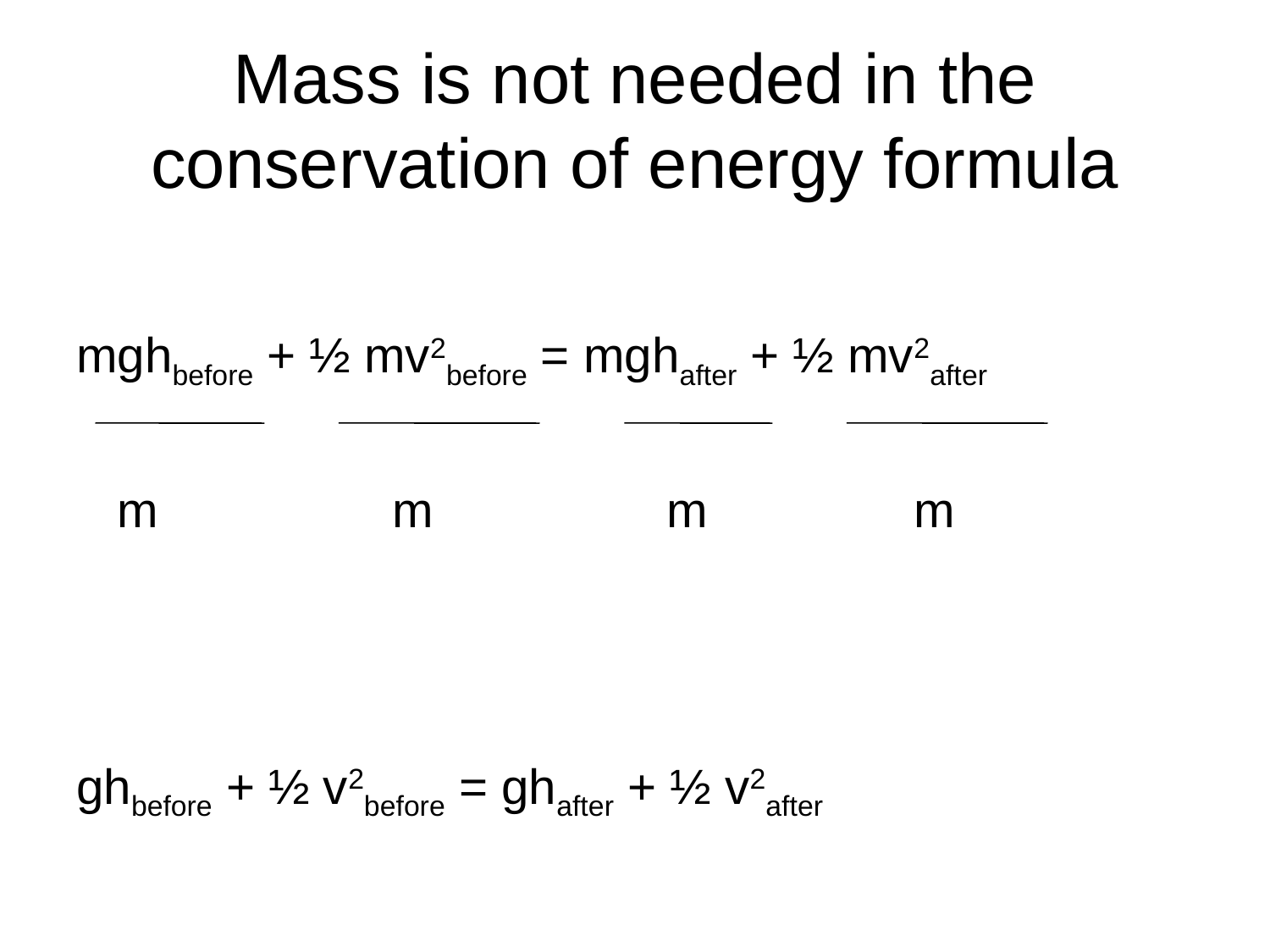

# Mass is not needed in the conservation of energy formula
mghbefore + ½ mv2before = mghafter + ½ mv2after

   m                 m                 m               m

ghbefore + ½ v2before = ghafter + ½ v2after